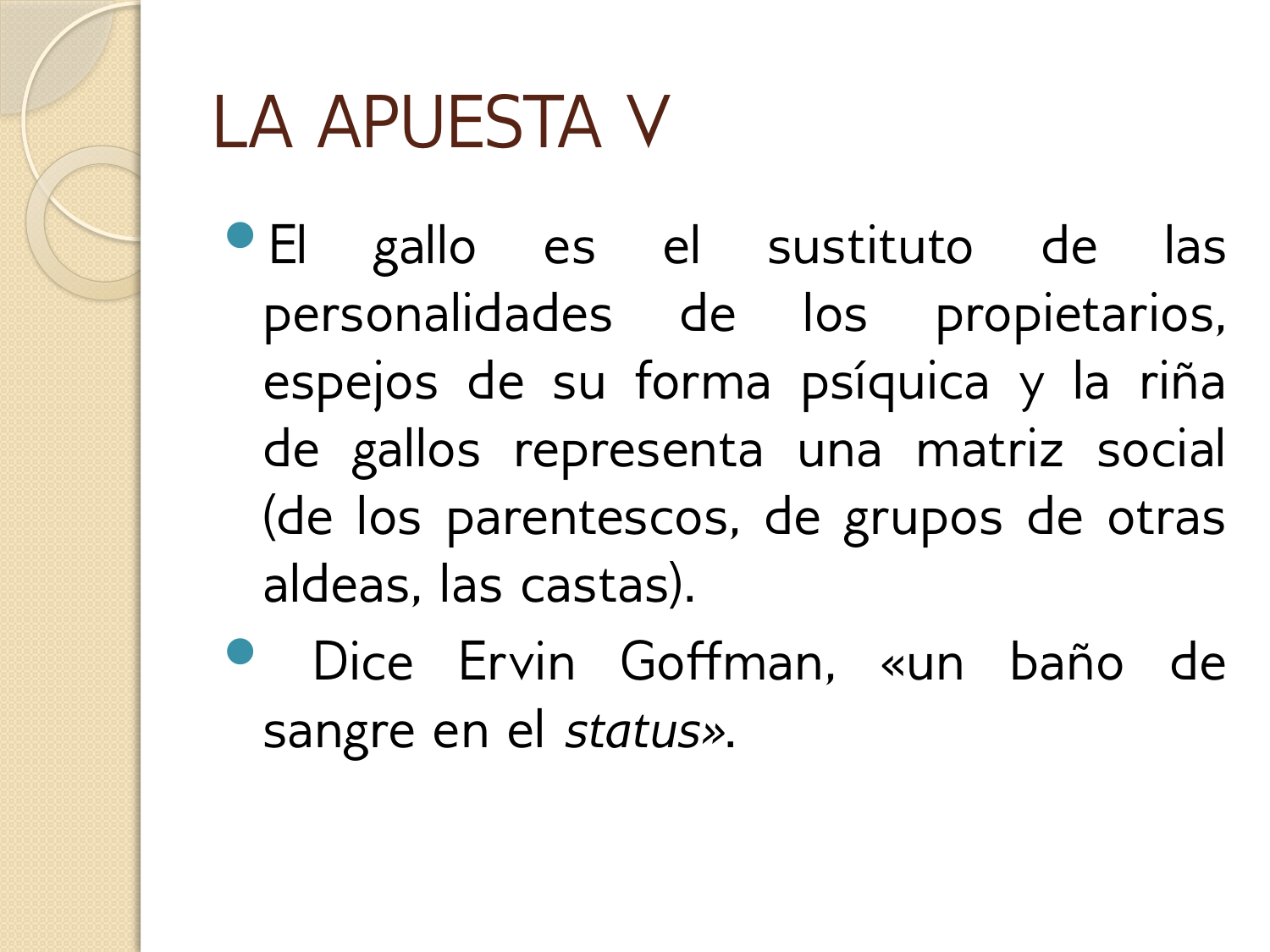

# LA APUESTA V
El gallo es el sustituto de las personalidades de los propietarios, espejos de su forma psíquica y la riña de gallos representa una matriz social (de los parentescos, de grupos de otras aldeas, las castas).
 Dice Ervin Goffman, «un baño de sangre en el status».